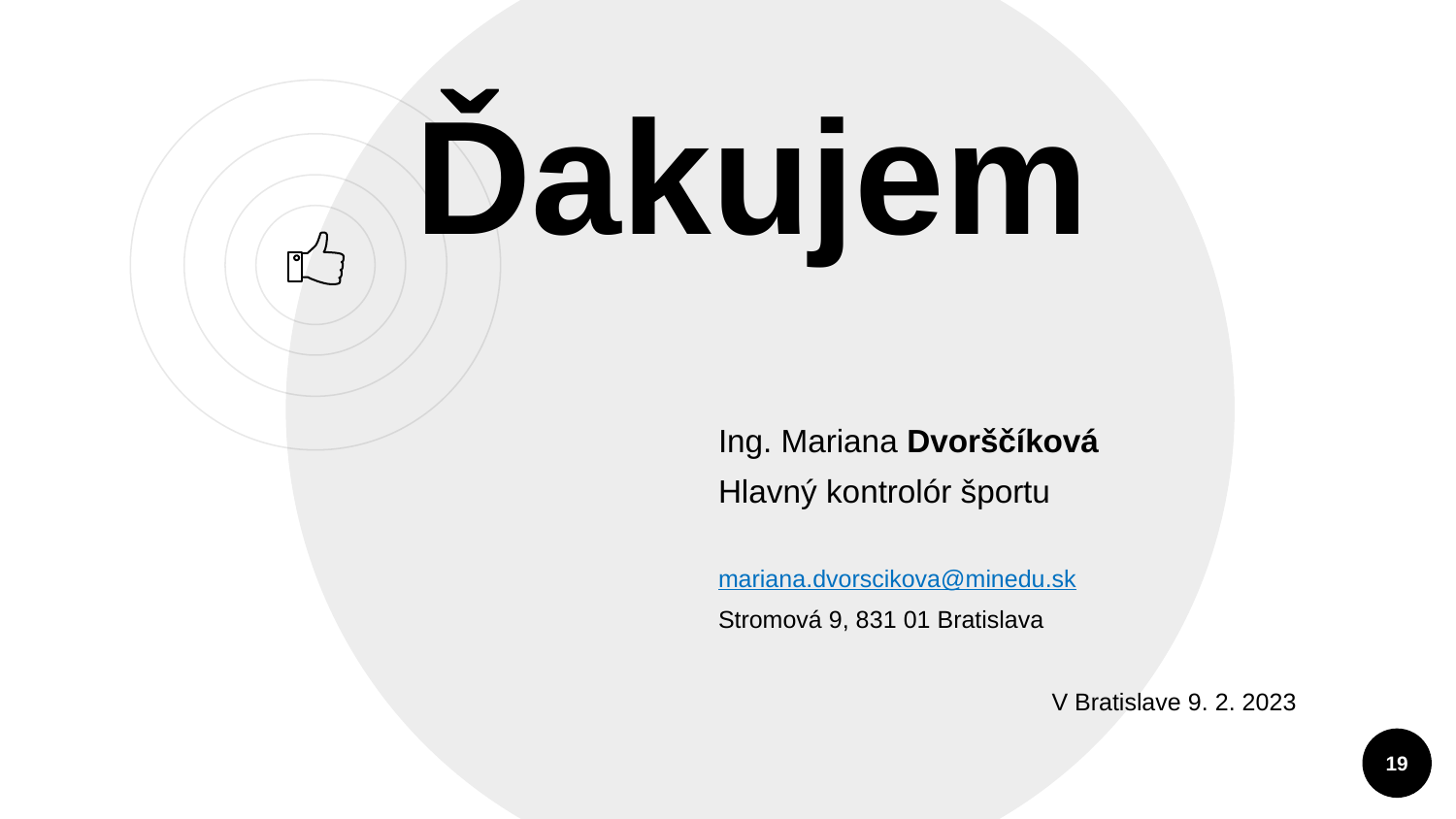

Ďakujem

Ing. Mariana Dvorščíková
Hlavný kontrolór športu

mariana.dvorscikova@minedu.sk
Stromová 9, 831 01 Bratislava

	V Bratislave 9. 2. 2023
19